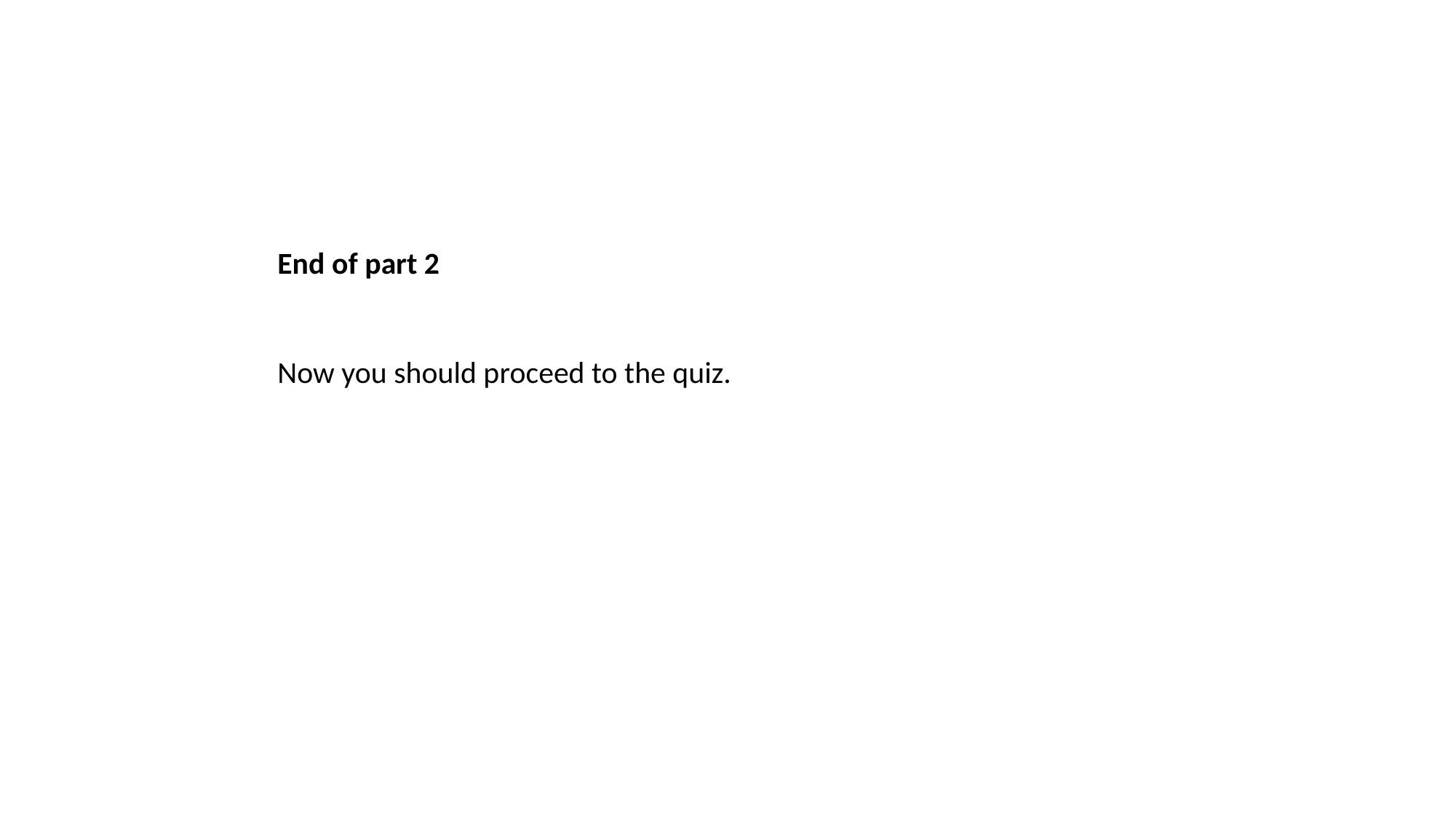

End of part 2

Now you should proceed to the quiz.